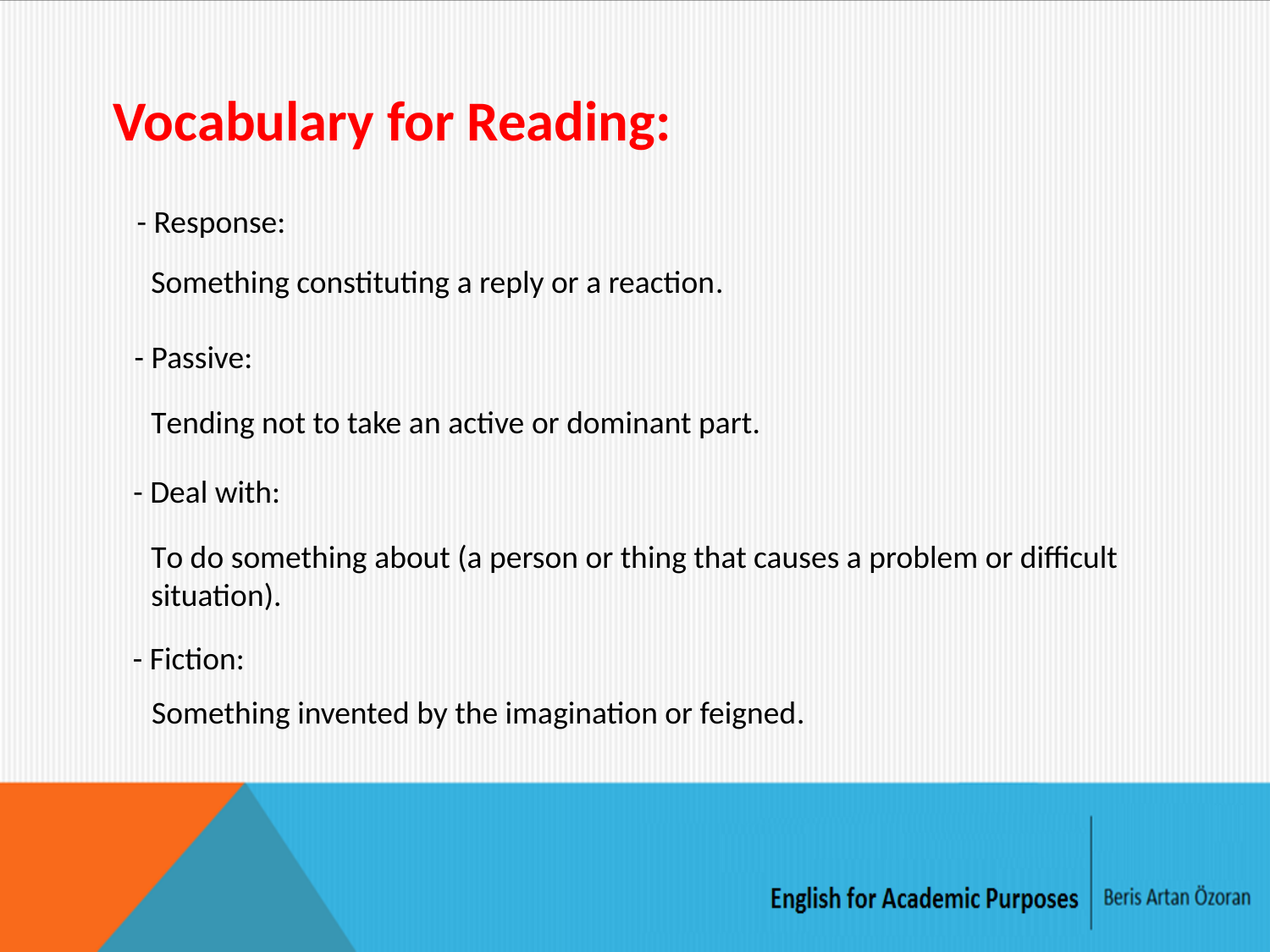

Vocabulary for Reading:
- Response:
Something constituting a reply or a reaction.
- Passive:
Tending not to take an active or dominant part.
- Deal with:
To do something about (a person or thing that causes a problem or difficult situation).
- Fiction:
Something invented by the imagination or feigned.